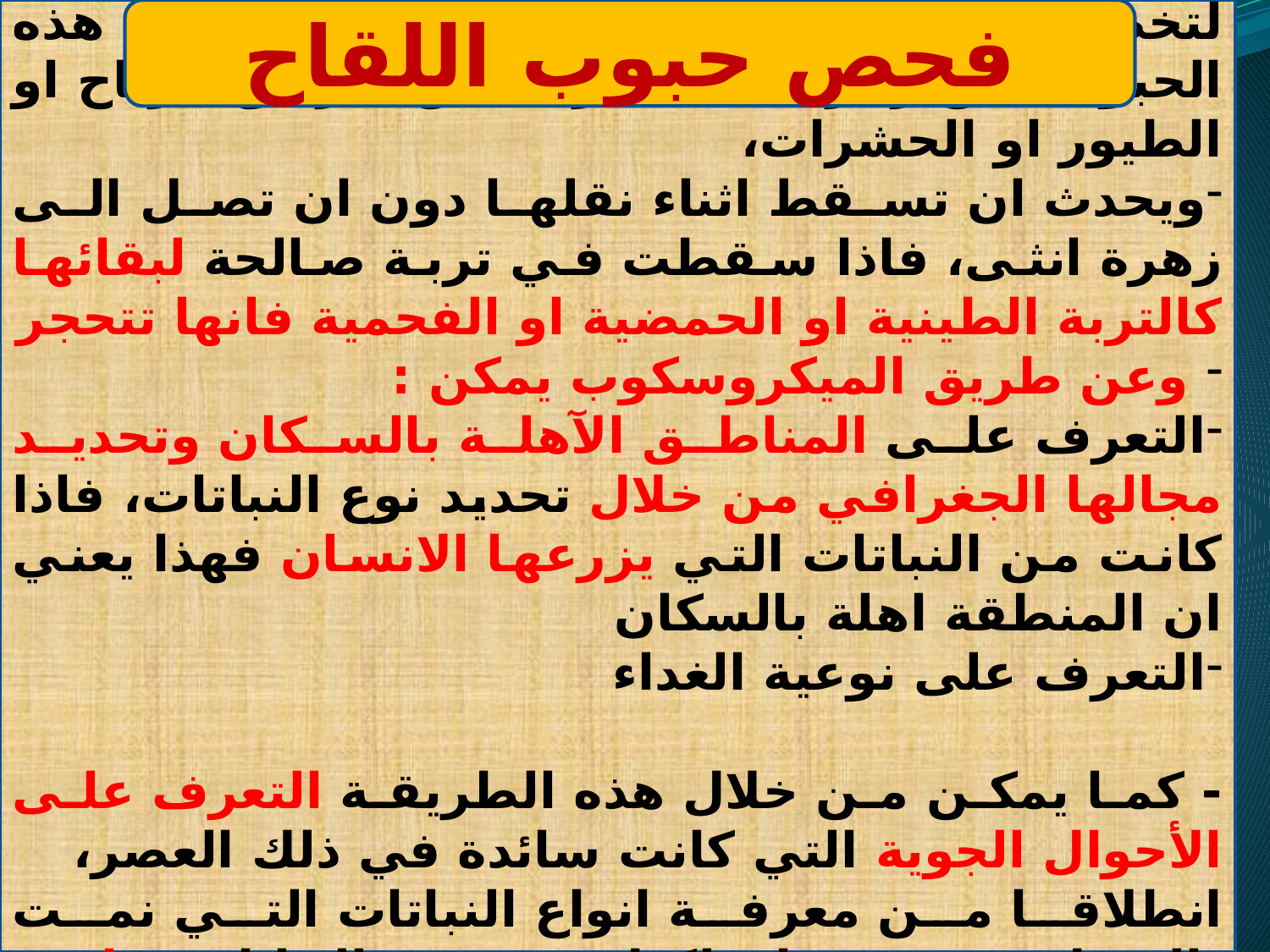

- تعتبر حبوب اللقاح مادة تنتجها الأزهار الذكرية لتخصيب الأزهار الأنثوية، وعادة ما يتم نقل هذه الحبوب من زهرة الى اخرى عن طريق الرياح او الطيور او الحشرات،
ويحدث ان تسقط اثناء نقلها دون ان تصل الى زهرة انثى، فاذا سقطت في تربة صالحة لبقائها كالتربة الطينية او الحمضية او الفحمية فانها تتحجر
 وعن طريق الميكروسكوب يمكن :
التعرف على المناطق الآهلة بالسكان وتحديد مجالها الجغرافي من خلال تحديد نوع النباتات، فاذا كانت من النباتات التي يزرعها الانسان فهذا يعني ان المنطقة اهلة بالسكان
التعرف على نوعية الغداء

- كما يمكن من خلال هذه الطريقة التعرف على الأحوال الجوية التي كانت سائدة في ذلك العصر،
انطلاقا من معرفة انواع النباتات التي نمت بالمنطقة، حيث ان لكل نوع من النباتات مناخه المناسب له، فالصنوبر مثلا ينبت في المناطق الباردة، والنخيل في المناطق الحارة.
فحص حبوب اللقاح